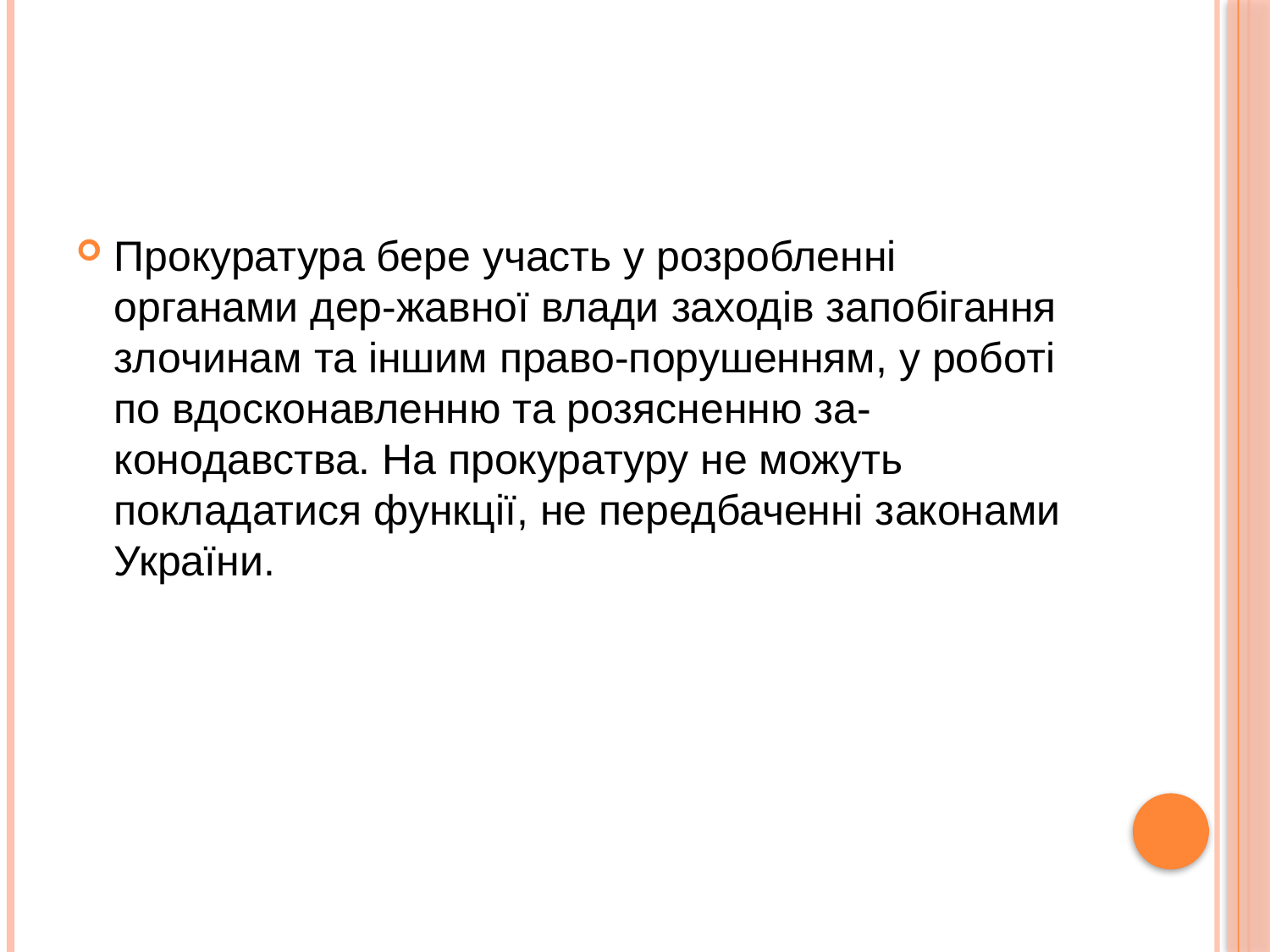

#
Прокуратура бере участь у розробленні органами дер-жавної влади заходів запобігання злочинам та іншим право-порушенням, у роботі по вдосконавленню та розясненню за-конодавства. На прокуратуру не можуть покладатися функції, не передбаченні законами України.